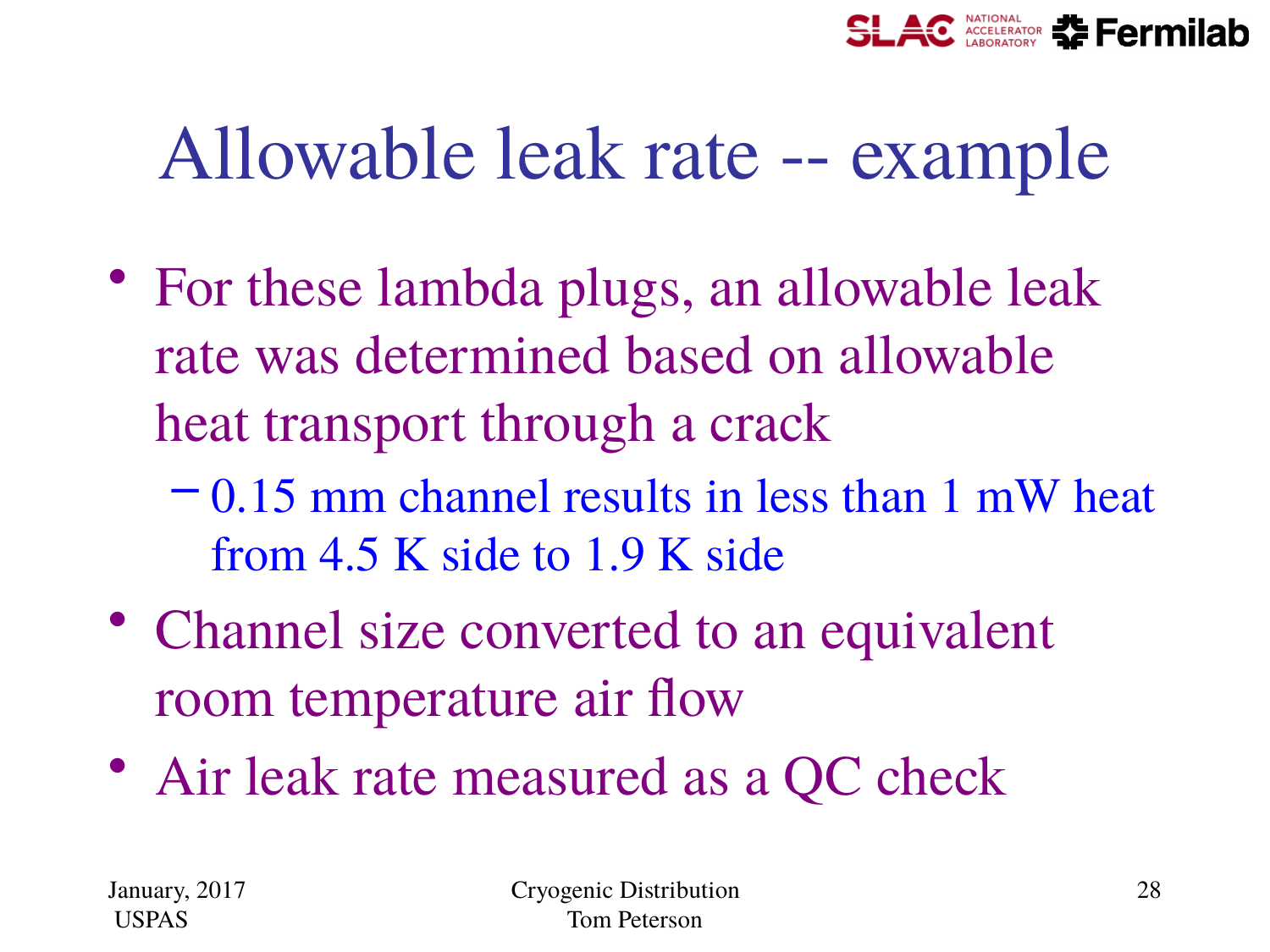

# Allowable leak rate -- example
For these lambda plugs, an allowable leak rate was determined based on allowable heat transport through a crack
0.15 mm channel results in less than 1 mW heat from 4.5 K side to 1.9 K side
Channel size converted to an equivalent room temperature air flow
Air leak rate measured as a QC check
January, 2017    USPAS
Cryogenic Distribution    Tom Peterson
28